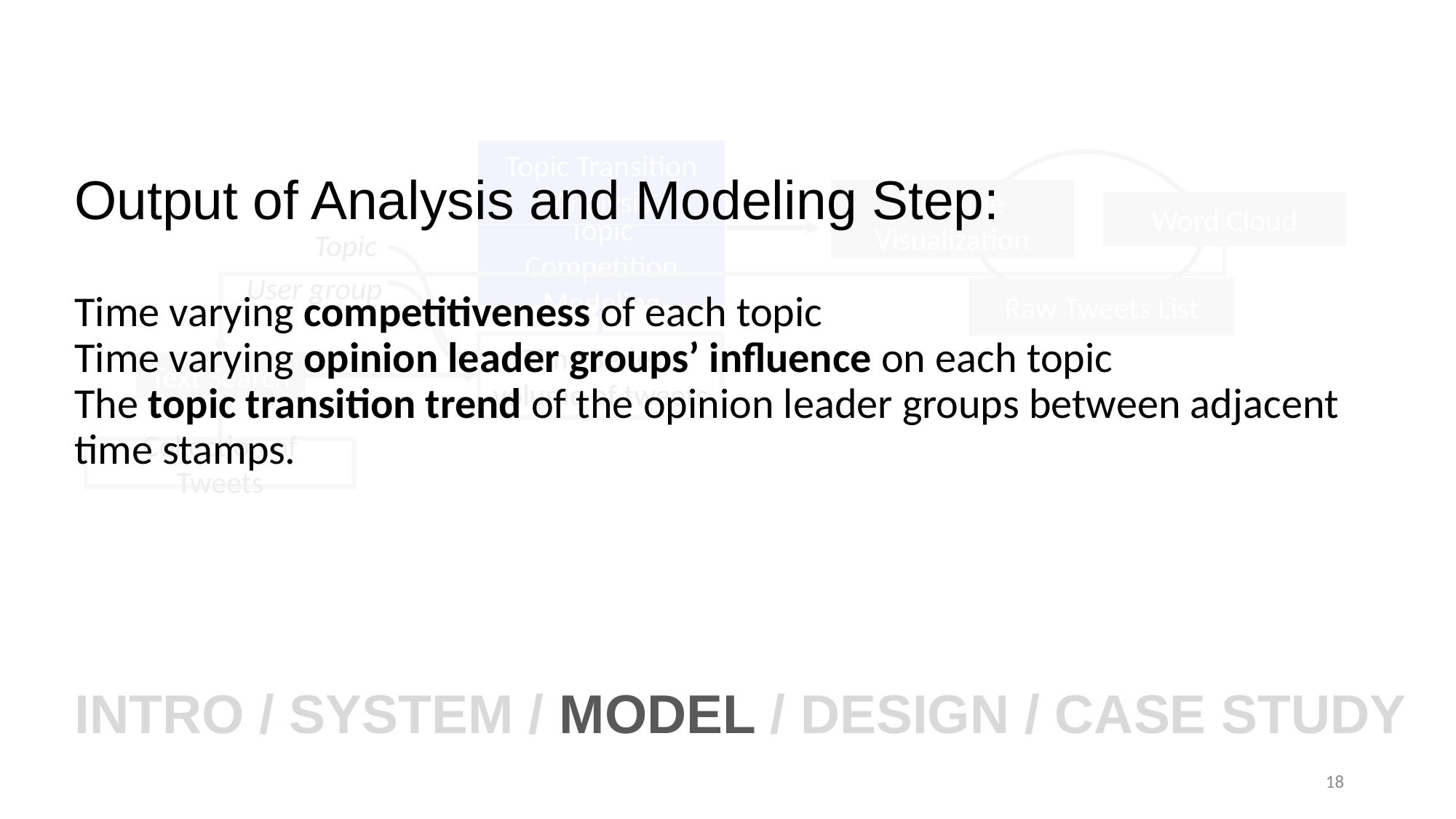

Output of Analysis and Modeling Step:

Time varying competitiveness of each topic
Time varying opinion leader groups’ influence on each topic
The topic transition trend of the opinion leader groups between adjacent time stamps.

Topic Transition Analysis

Timeline
Visualization
Word Cloud
Topic
Topic Competition Modeling

User group
Raw Tweets List

Time Series:
volume of tweets
Text Search
Collection of Tweets
INTRO / SYSTEM / MODEL / DESIGN / CASE STUDY
18